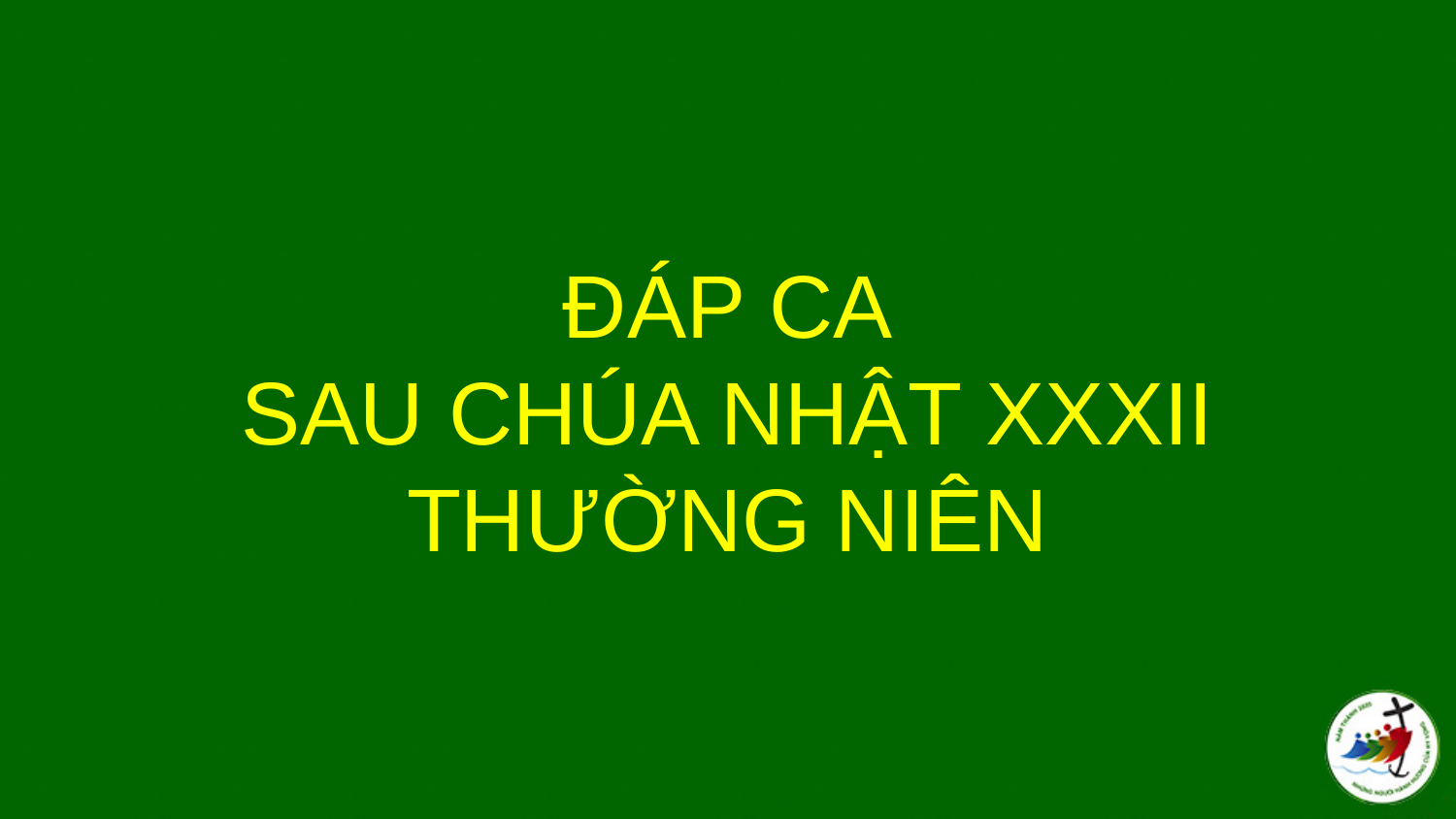

# ĐÁP CA SAU CHÚA NHẬT XXXII THƯỜNG NIÊN